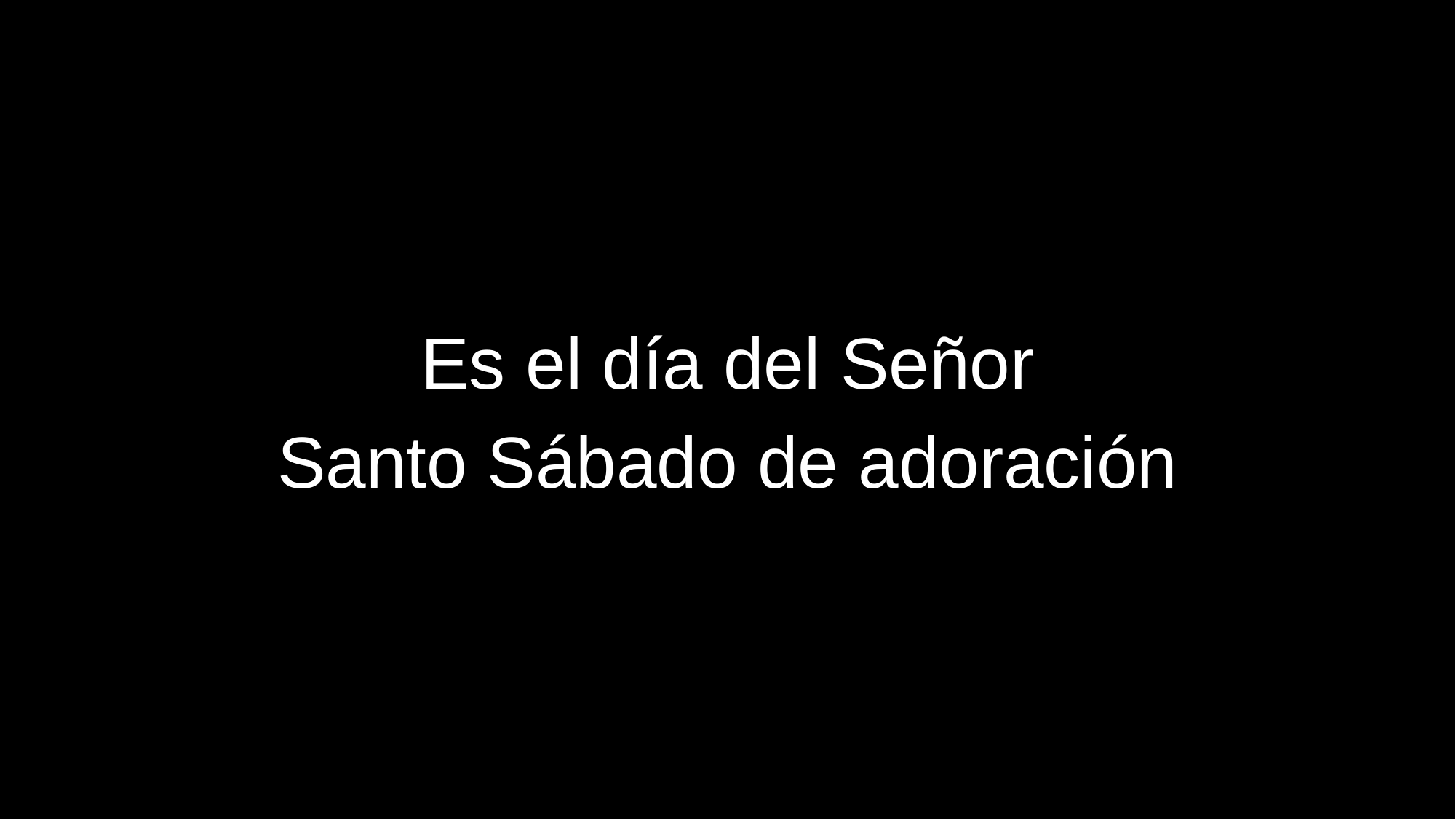

Es el día del Señor
Santo Sábado de adoración